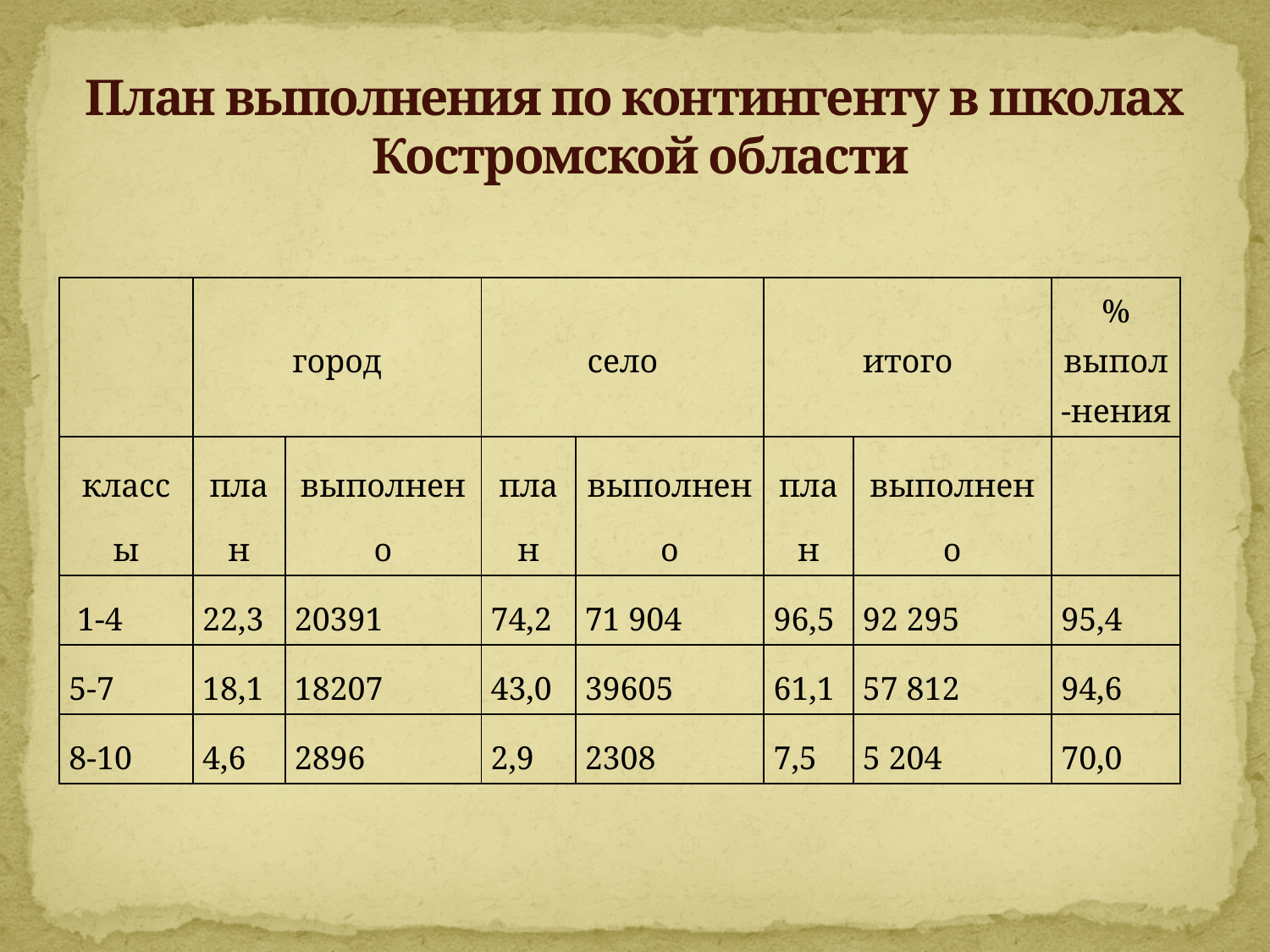

# План выполнения по контингенту в школах Костромской области
|  | город |  | село |  | итого |  | % выпол-нения |
| --- | --- | --- | --- | --- | --- | --- | --- |
| классы | план | выполнено | план | выполнено | план | выполнено |  |
| 1-4 | 22,3 | 20391 | 74,2 | 71 904 | 96,5 | 92 295 | 95,4 |
| 5-7 | 18,1 | 18207 | 43,0 | 39605 | 61,1 | 57 812 | 94,6 |
| 8-10 | 4,6 | 2896 | 2,9 | 2308 | 7,5 | 5 204 | 70,0 |